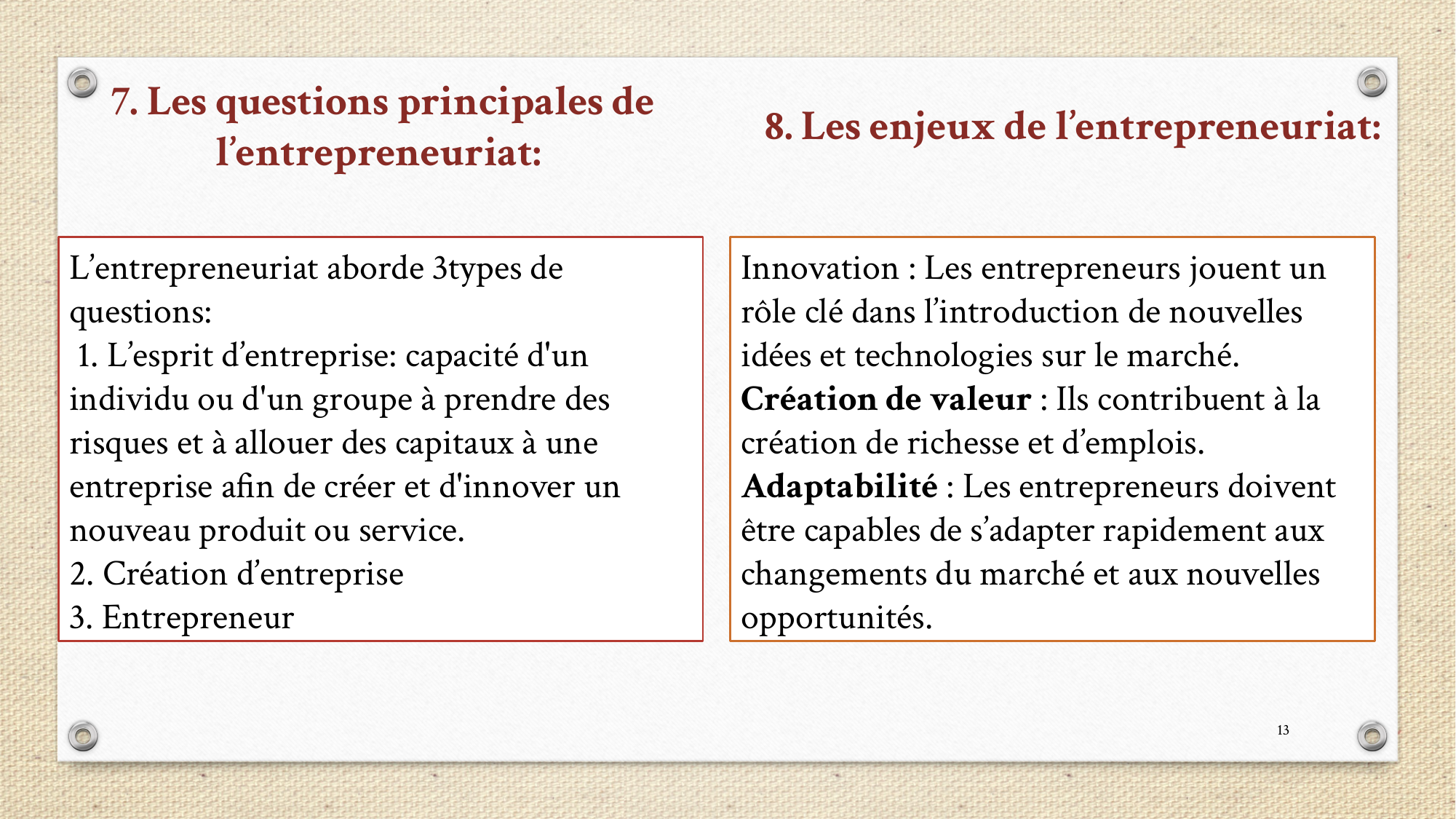

7. Les questions principales de l’entrepreneuriat:
8. Les enjeux de l’entrepreneuriat:
L’entrepreneuriat aborde 3types de questions:
 1. L’esprit d’entreprise: capacité d'un individu ou d'un groupe à prendre des risques et à allouer des capitaux à une entreprise afin de créer et d'innover un nouveau produit ou service.
2. Création d’entreprise
3. Entrepreneur
Innovation : Les entrepreneurs jouent un rôle clé dans l’introduction de nouvelles idées et technologies sur le marché.
Création de valeur : Ils contribuent à la création de richesse et d’emplois.
Adaptabilité : Les entrepreneurs doivent être capables de s’adapter rapidement aux changements du marché et aux nouvelles opportunités.
13